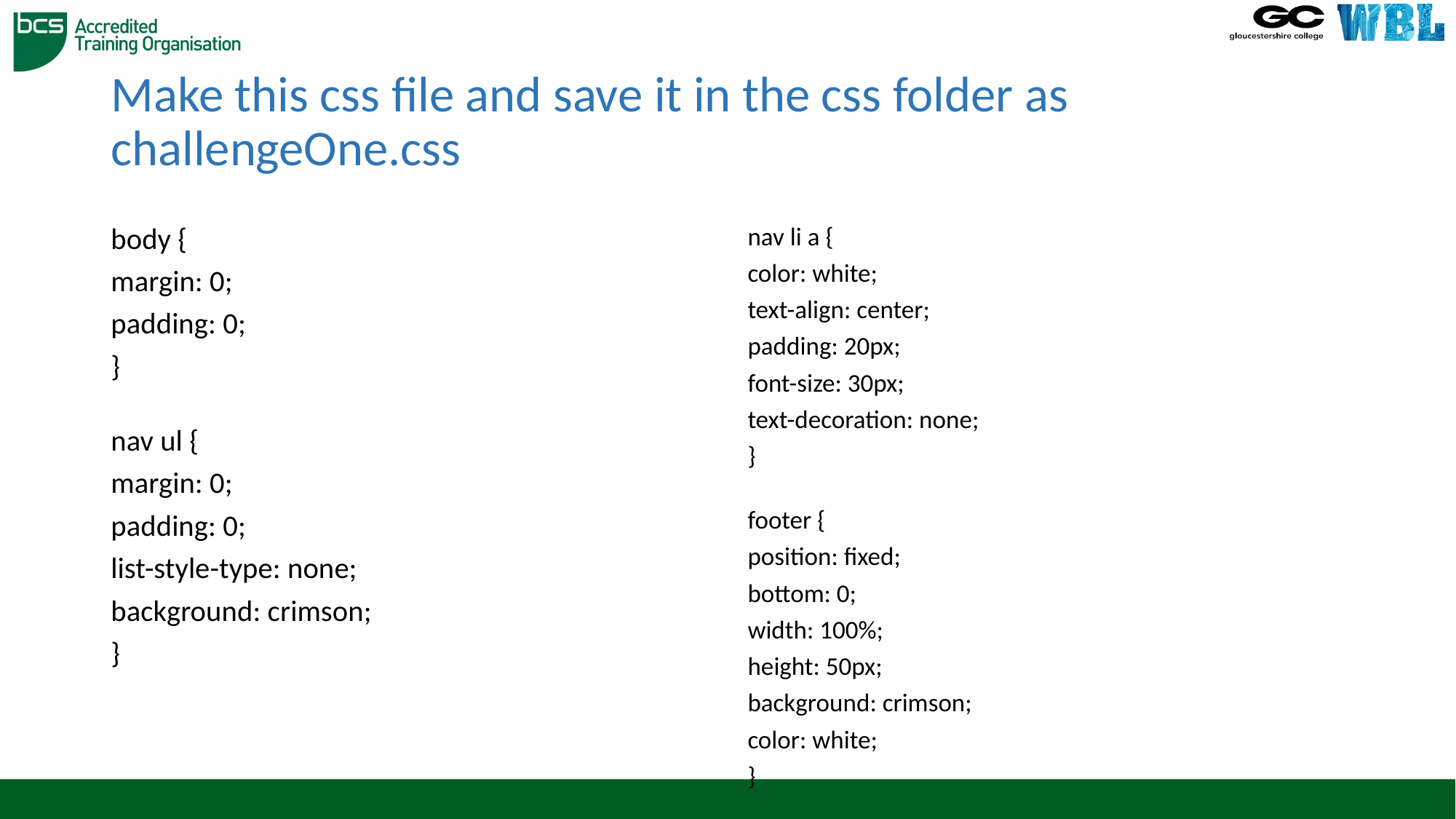

# Make this css file and save it in the css folder as challengeOne.css
body {
margin: 0;
padding: 0;
}
nav ul {
margin: 0;
padding: 0;
list-style-type: none;
background: crimson;
}

nav li a {
color: white;
text-align: center;
padding: 20px;
font-size: 30px;
text-decoration: none;
}
footer {
position: fixed;
bottom: 0;
width: 100%;
height: 50px;
background: crimson;
color: white;
}